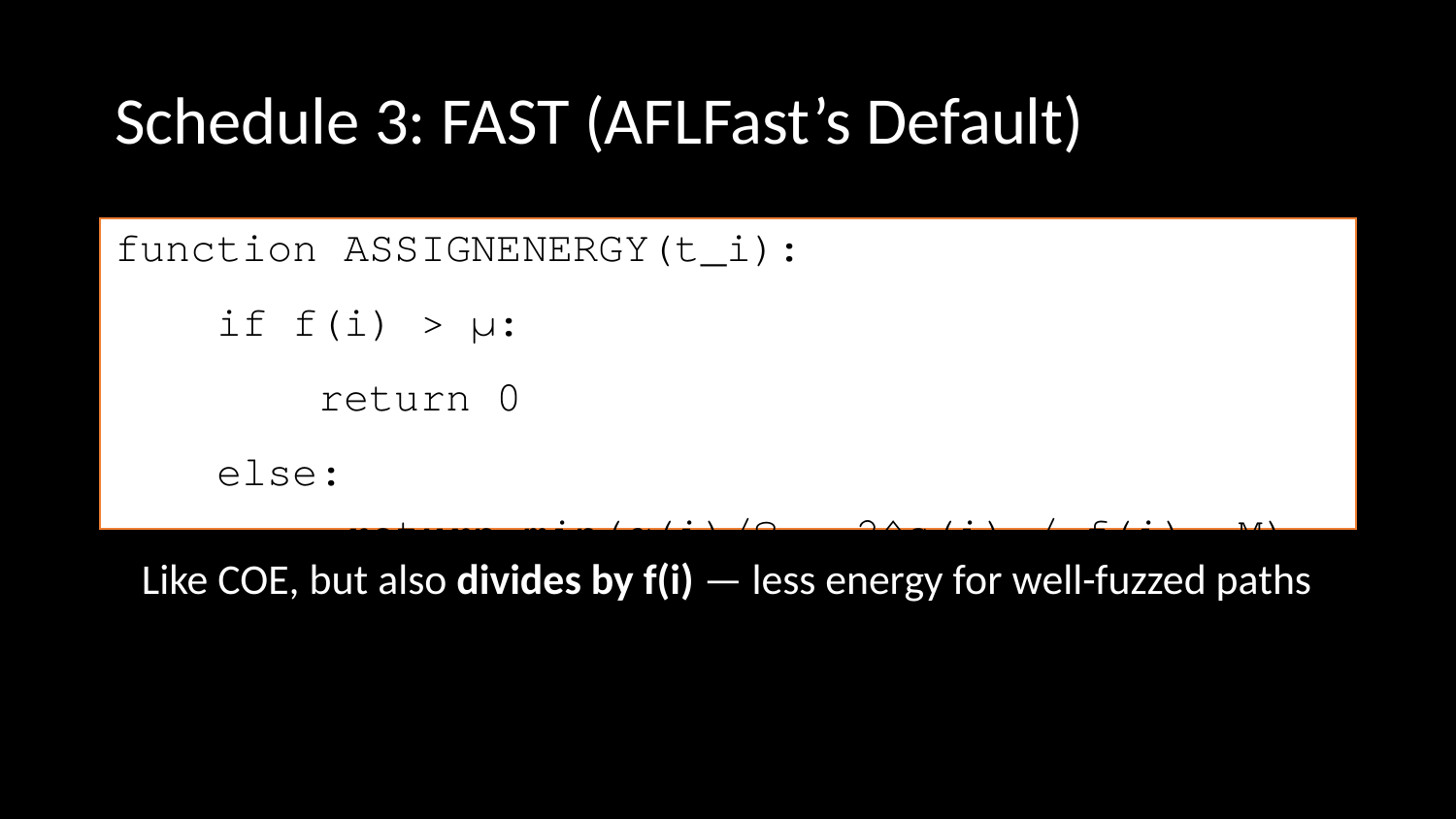

# Schedule 3: FAST (AFLFast’s Default)
function ASSIGNENERGY(t_i):
    if f(i) > μ:
        return 0
    else:
        return min(α(i)/β · 2^s(i) / f(i), M)
Like COE, but also divides by f(i) — less energy for well-fuzzed paths